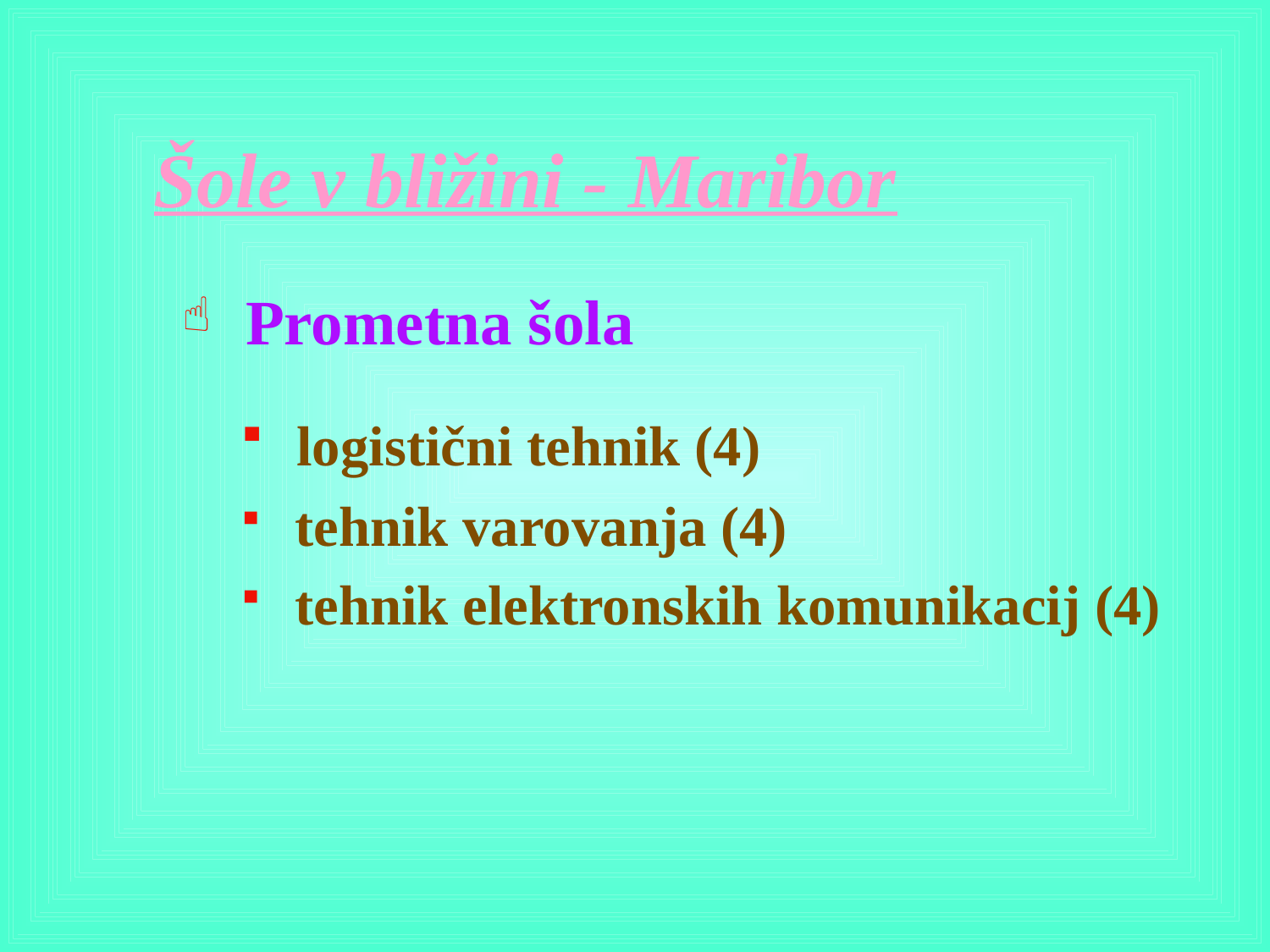

# Šole v bližini - Maribor
 Prometna šola
 logistični tehnik (4)
 tehnik varovanja (4)
 tehnik elektronskih komunikacij (4)